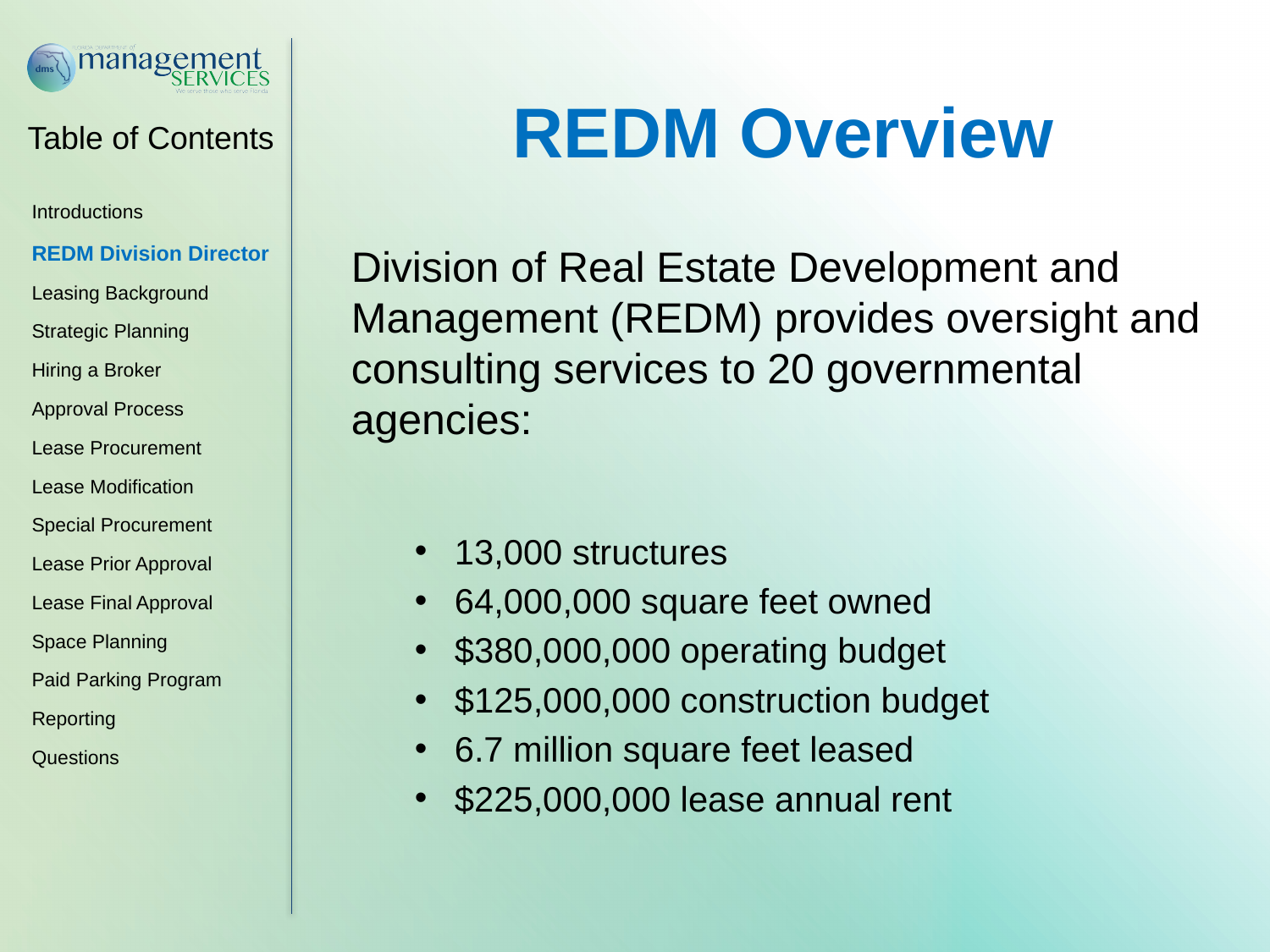

REDM Overview

Division of Real Estate Development and Management (REDM) provides oversight and consulting services to 20 governmental agencies:

13,000 structures
64,000,000 square feet owned
$380,000,000 operating budget
$125,000,000 construction budget
6.7 million square feet leased
$225,000,000 lease annual rent

Introductions
REDM Division Director
Leasing Background
Strategic Planning
Hiring a Broker
Approval Process
Lease Procurement
Lease Modification
Special Procurement
Lease Prior Approval
Lease Final Approval
Space Planning
Paid Parking Program
Reporting
Questions